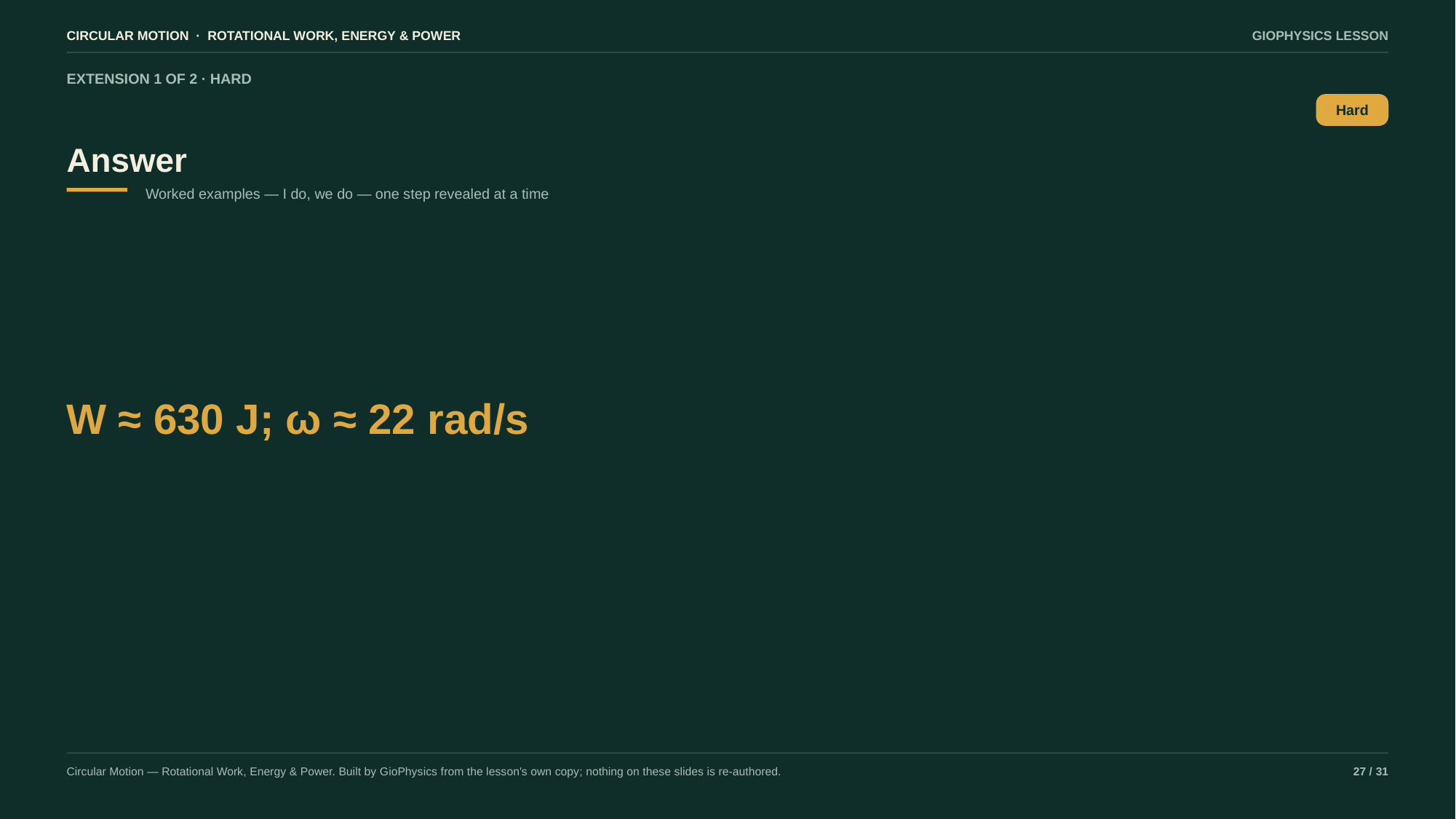

CIRCULAR MOTION  ·  ROTATIONAL WORK, ENERGY & POWER
GIOPHYSICS LESSON

EXTENSION 1 OF 2 · HARD
Answer

Hard
Worked examples — I do, we do — one step revealed at a time

W ≈ 630 J; ω ≈ 22 rad/s

Circular Motion — Rotational Work, Energy & Power. Built by GioPhysics from the lesson's own copy; nothing on these slides is re-authored.
27 / 31